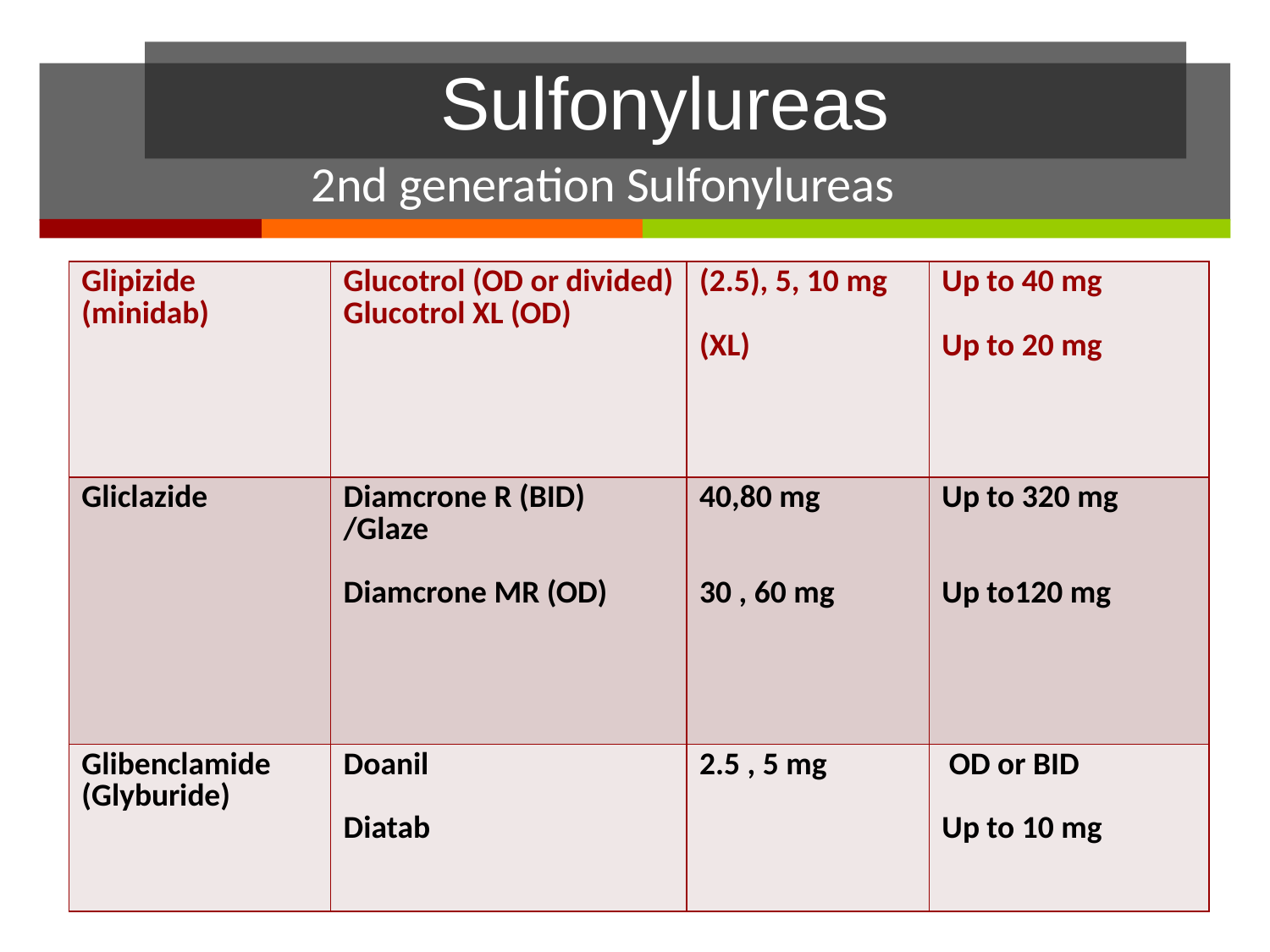

# Sulfonylureas
2nd generation Sulfonylureas
| Glipizide (minidab) | Glucotrol (OD or divided) Glucotrol XL (OD) | (2.5), 5, 10 mg (XL) | Up to 40 mg Up to 20 mg |
| --- | --- | --- | --- |
| Gliclazide | Diamcrone R (BID) /Glaze Diamcrone MR (OD) | 40,80 mg 30 , 60 mg | Up to 320 mg Up to120 mg |
| Glibenclamide (Glyburide) | Doanil Diatab | 2.5 , 5 mg | OD or BID Up to 10 mg |